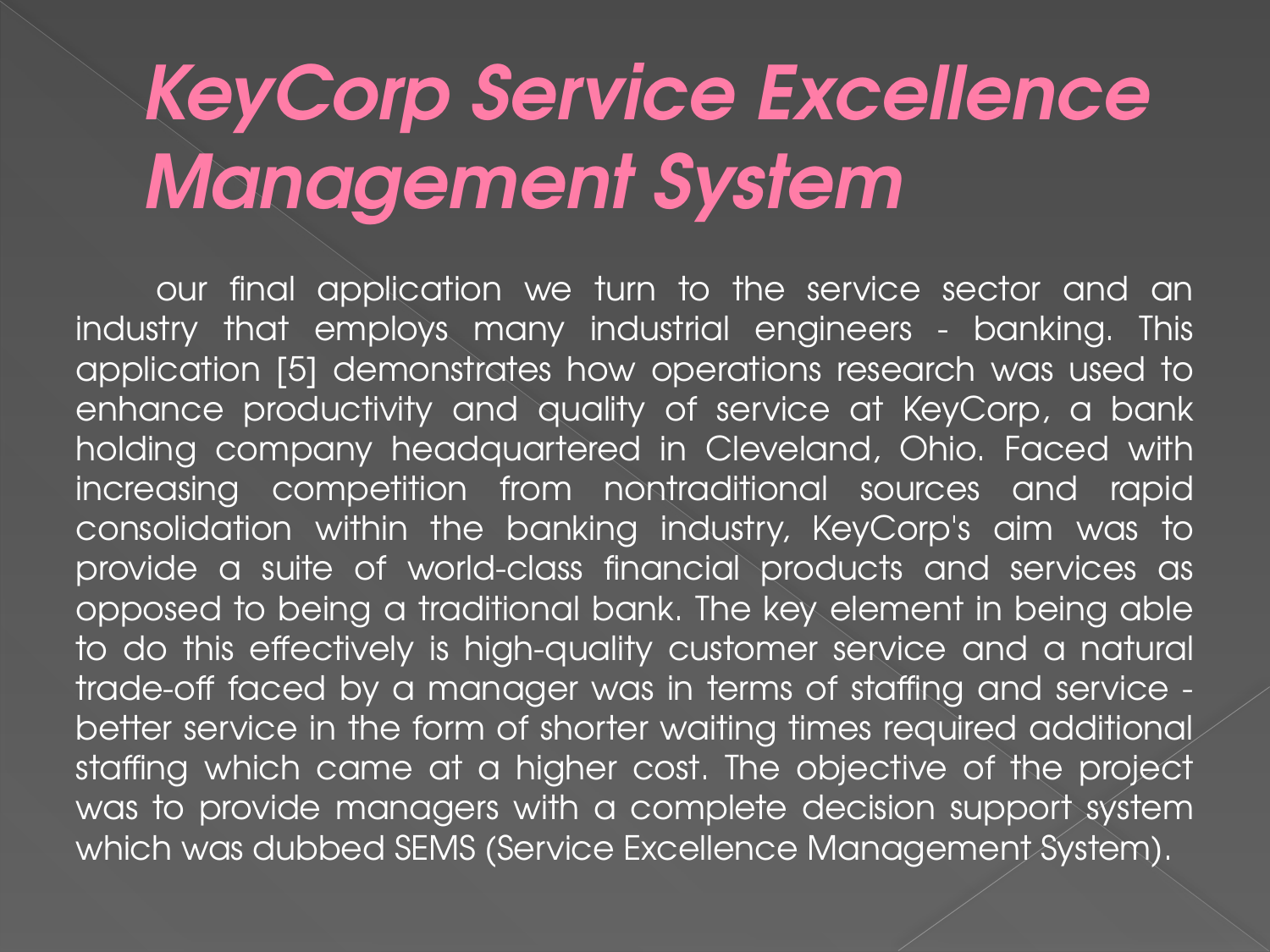

# KeyCorp Service Excellence Management System
	our final application we turn to the service sector and an industry that employs many industrial engineers - banking. This application [5] demonstrates how operations research was used to enhance productivity and quality of service at KeyCorp, a bank holding company headquartered in Cleveland, Ohio. Faced with increasing competition from nontraditional sources and rapid consolidation within the banking industry, KeyCorp's aim was to provide a suite of world-class financial products and services as opposed to being a traditional bank. The key element in being able to do this effectively is high-quality customer service and a natural trade-off faced by a manager was in terms of staffing and service - better service in the form of shorter waiting times required additional staffing which came at a higher cost. The objective of the project was to provide managers with a complete decision support system which was dubbed SEMS (Service Excellence Management System).